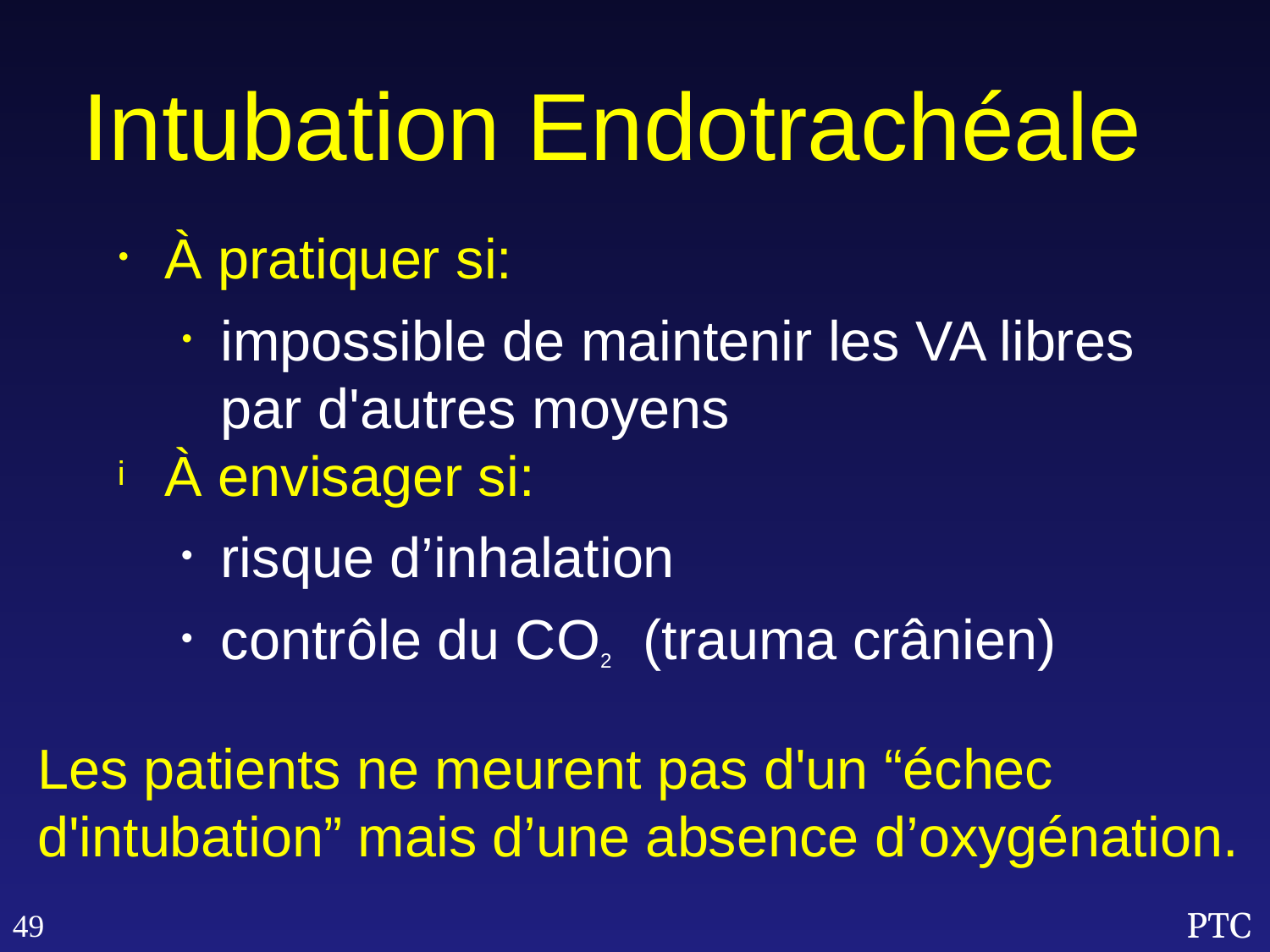

Intubation Endotrachéale
À pratiquer si:
impossible de maintenir les VA libres par d'autres moyens
À envisager si:
risque d’inhalation
contrôle du CO2  (trauma crânien)

Les patients ne meurent pas d'un “échec d'intubation” mais d’une absence d’oxygénation.
49